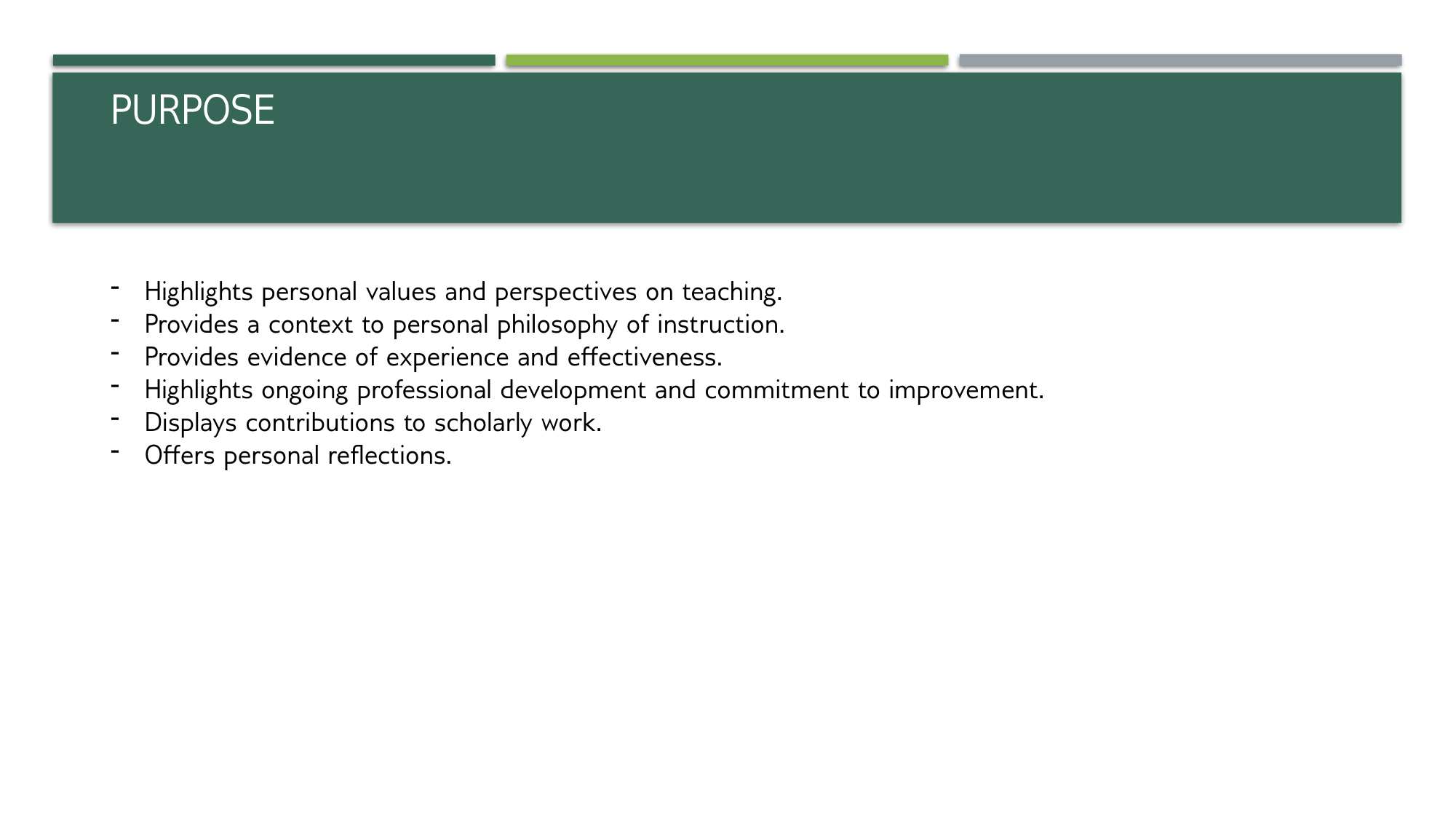

# Purpose
Highlights personal values and perspectives on teaching.
Provides a context to personal philosophy of instruction.
Provides evidence of experience and effectiveness.
Highlights ongoing professional development and commitment to improvement.
Displays contributions to scholarly work.
Offers personal reflections.